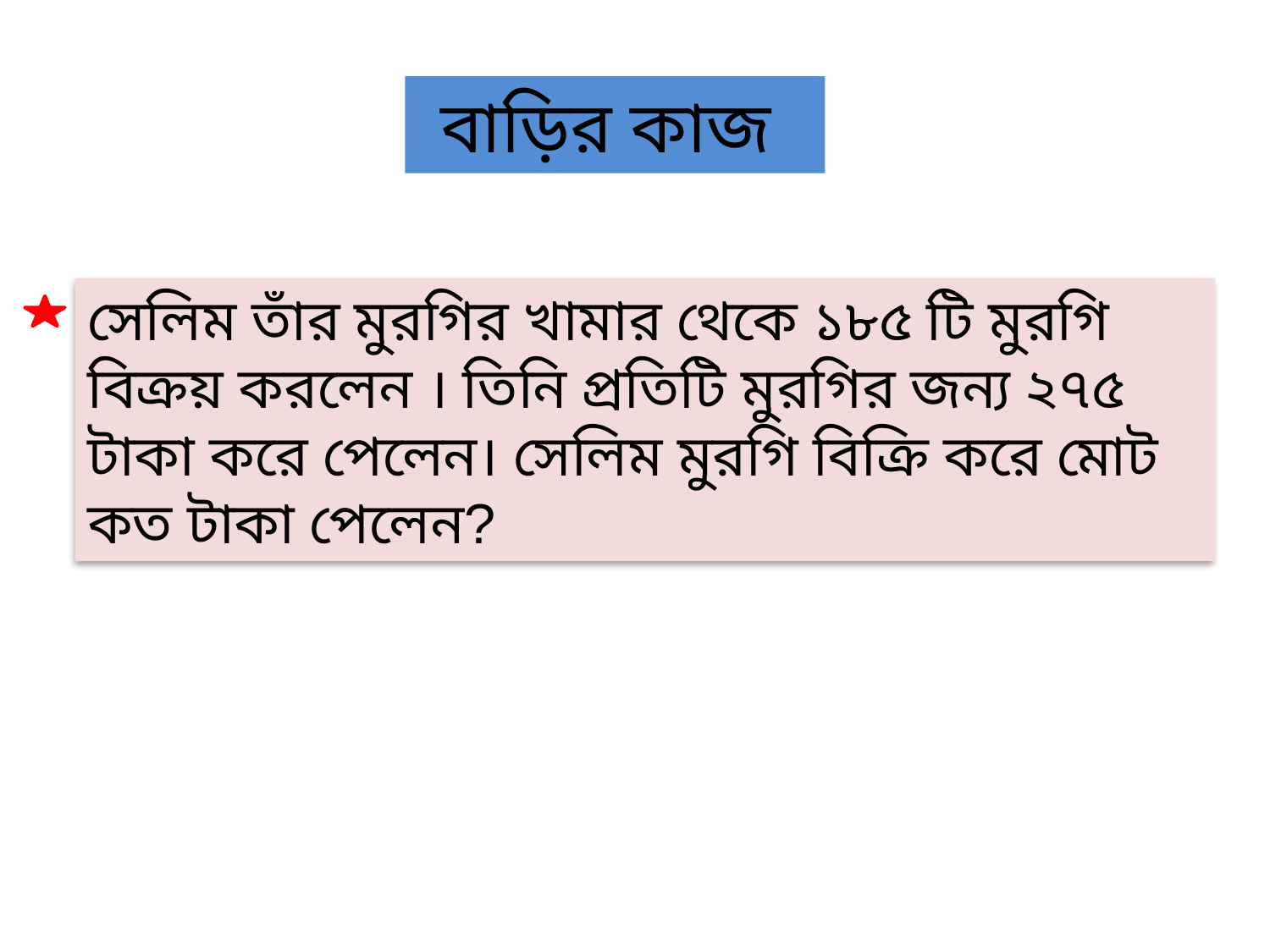

বাড়ির কাজ
সেলিম তাঁর মুরগির খামার থেকে ১৮৫ টি মুরগি বিক্রয় করলেন । তিনি প্রতিটি মুরগির জন্য ২৭৫ টাকা করে পেলেন। সেলিম মুরগি বিক্রি করে মোট কত টাকা পেলেন?

 **মোঃ ইমরুল কায়েস তুহিন   ** সহকারি শিক্ষক   ** মামুদপুর সরকারি প্রাথমিক বিদ্যালয়  ** কেন্দুয়া নেত্রকোণা ।   **  শ্রেণিঃ চতুর্থ ** বিষয়ঃ গণিত ** পাঠঃ গুণ **